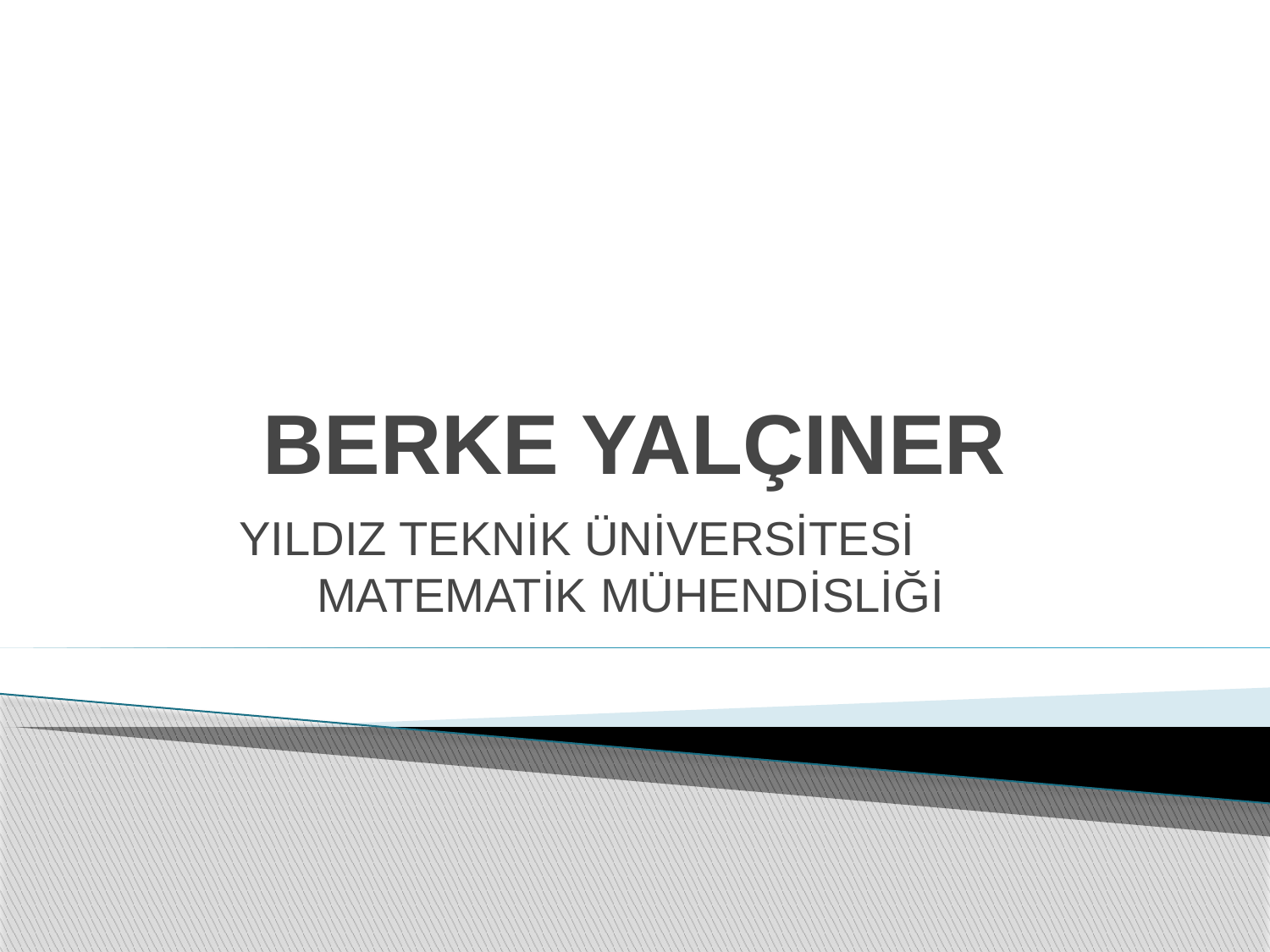

# BERKE YALÇINER
YILDIZ TEKNİK ÜNİVERSİTESİ         MATEMATİK MÜHENDİSLİĞİ